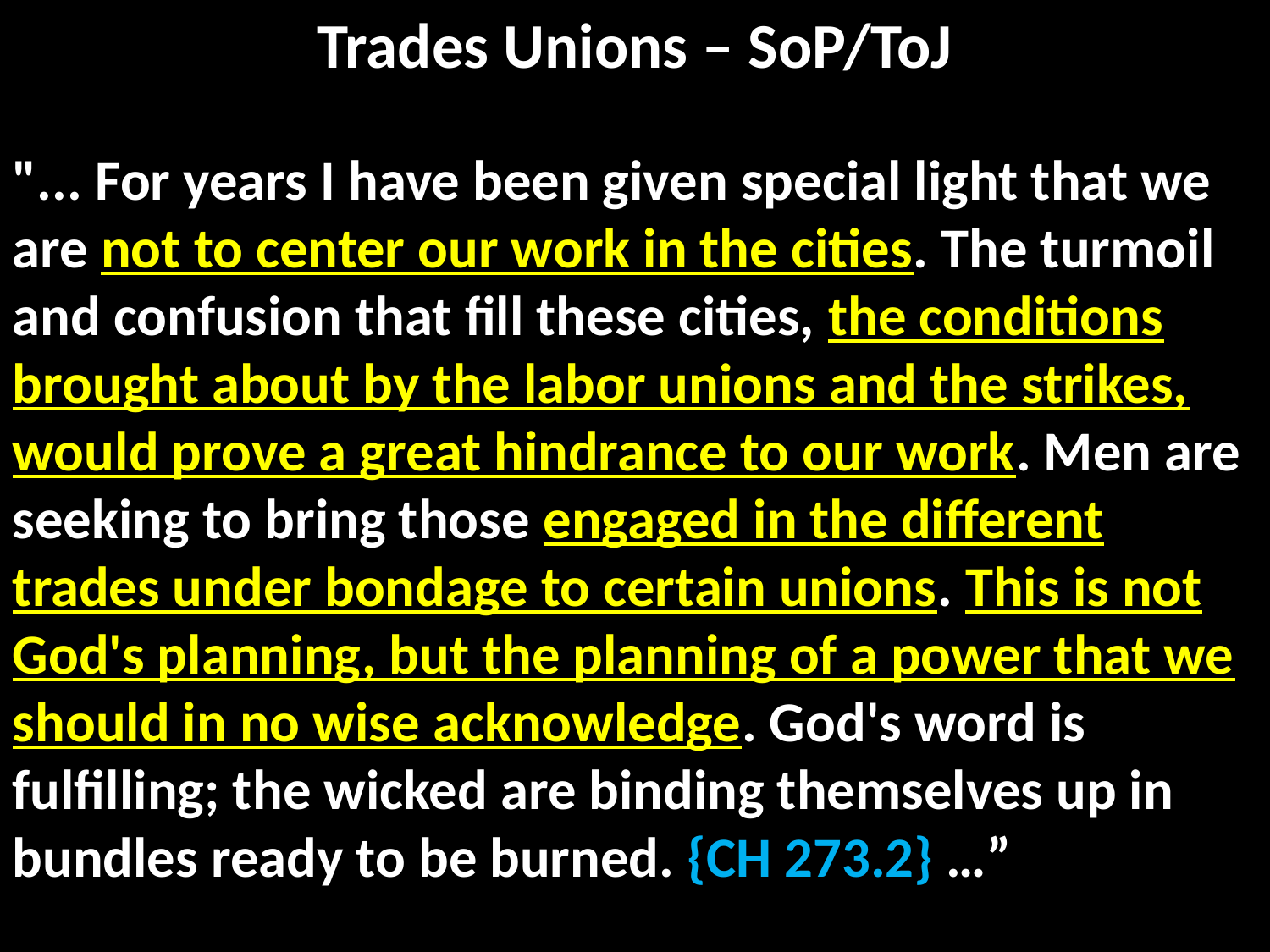

# Trades Unions – SoP/ToJ
"... For years I have been given special light that we are not to center our work in the cities. The turmoil and confusion that fill these cities, the conditions brought about by the labor unions and the strikes, would prove a great hindrance to our work. Men are seeking to bring those engaged in the different trades under bondage to certain unions. This is not God's planning, but the planning of a power that we should in no wise acknowledge. God's word is fulfilling; the wicked are binding themselves up in bundles ready to be burned. {CH 273.2} …”